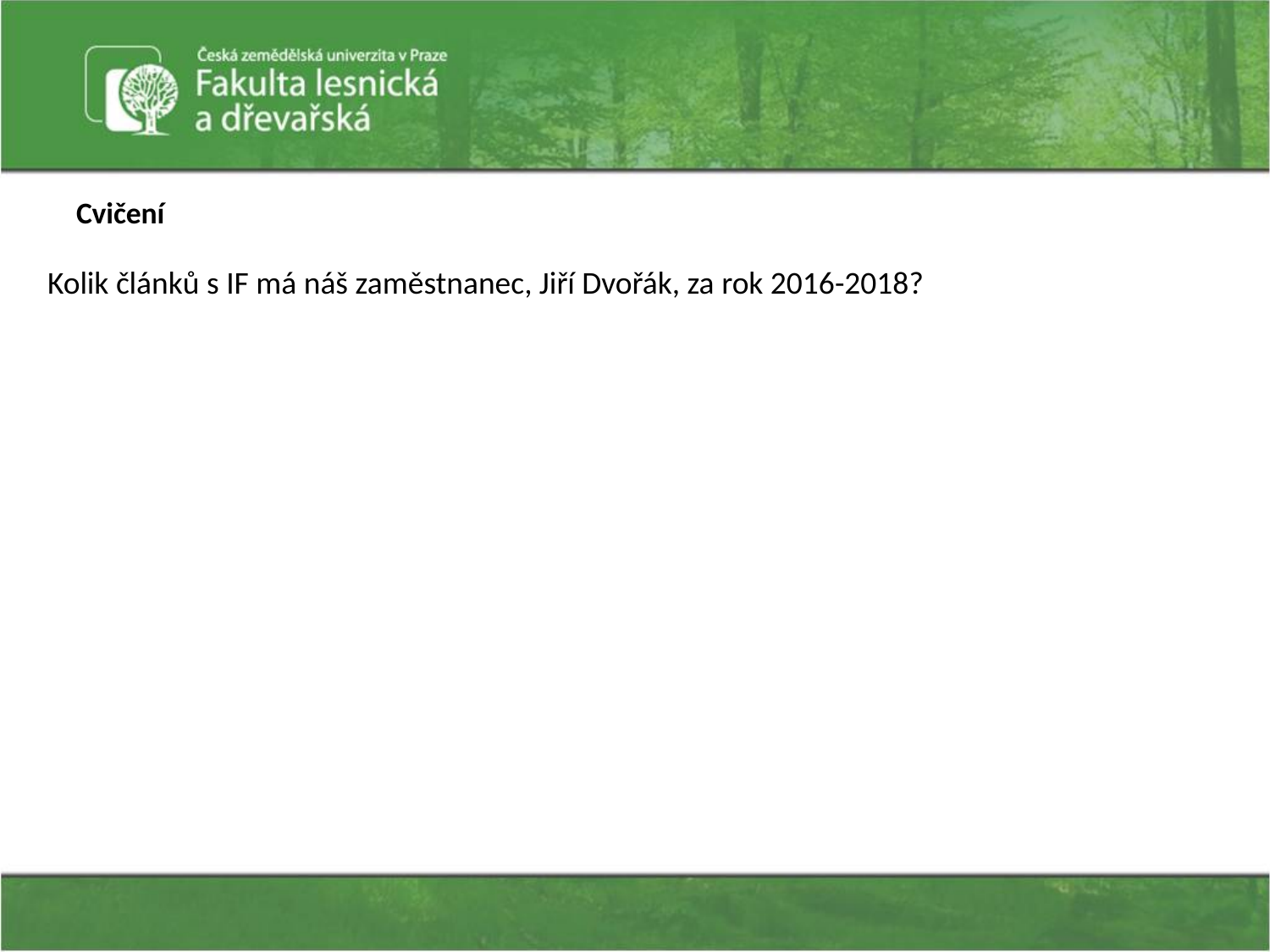

# Cvičení
Kolik článků s IF má náš zaměstnanec, Jiří Dvořák, za rok 2016-2018?